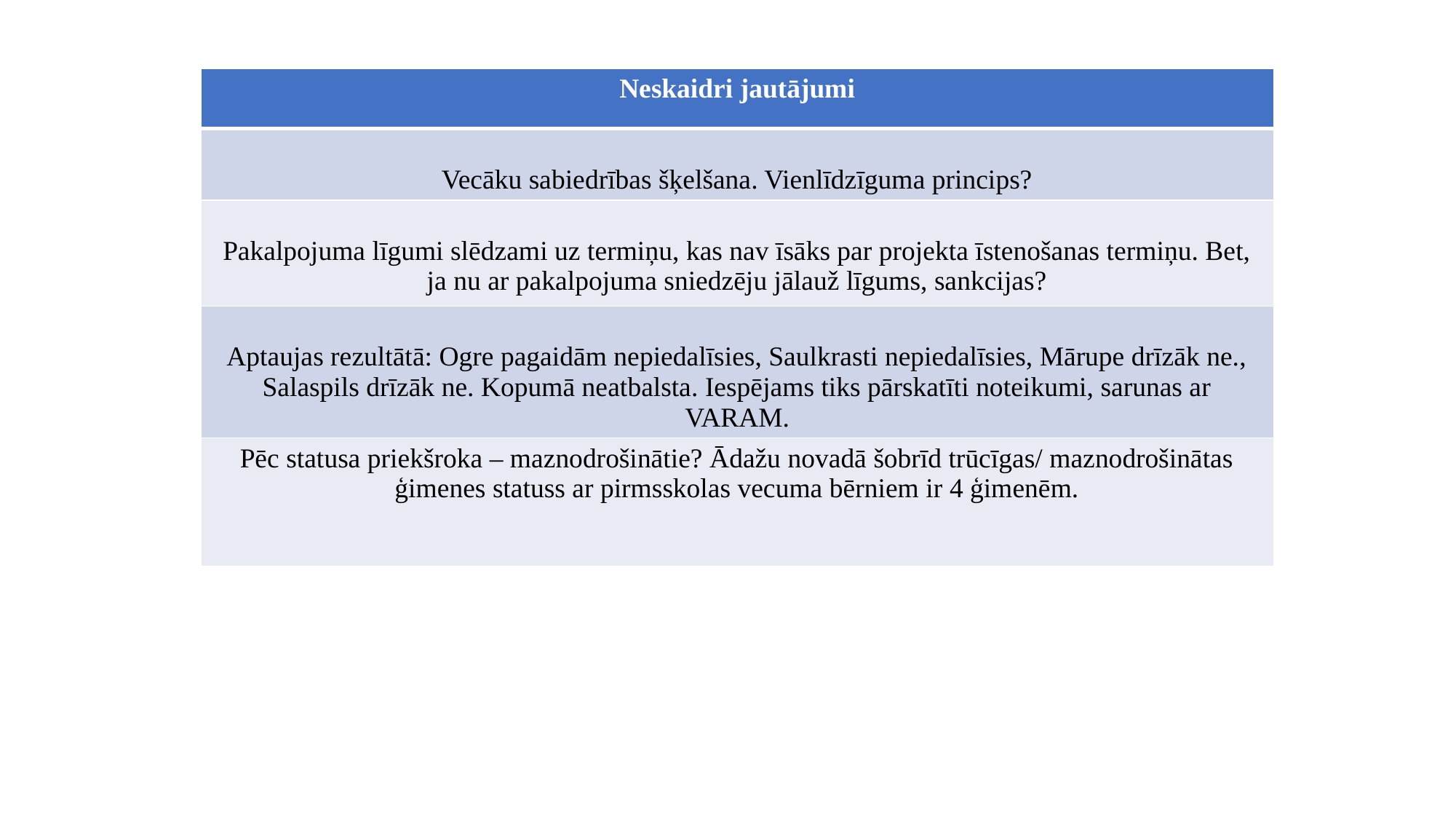

| Neskaidri jautājumi |
| --- |
| Vecāku sabiedrības šķelšana. Vienlīdzīguma princips? |
| Pakalpojuma līgumi slēdzami uz termiņu, kas nav īsāks par projekta īstenošanas termiņu. Bet, ja nu ar pakalpojuma sniedzēju jālauž līgums, sankcijas? |
| Aptaujas rezultātā: Ogre pagaidām nepiedalīsies, Saulkrasti nepiedalīsies, Mārupe drīzāk ne., Salaspils drīzāk ne. Kopumā neatbalsta. Iespējams tiks pārskatīti noteikumi, sarunas ar VARAM. |
| Pēc statusa priekšroka – maznodrošinātie? Ādažu novadā šobrīd trūcīgas/ maznodrošinātas ģimenes statuss ar pirmsskolas vecuma bērniem ir 4 ģimenēm. |